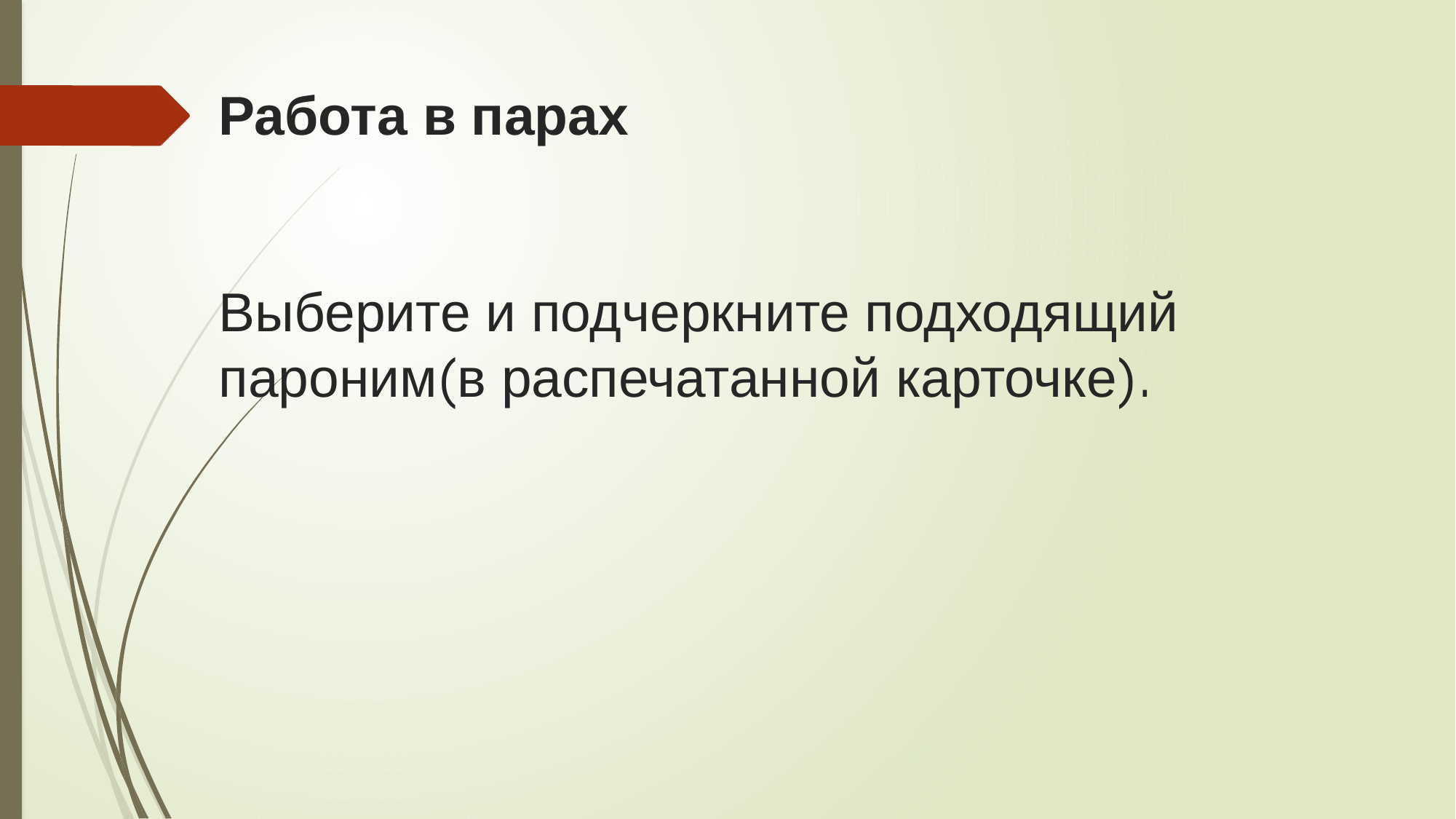

# Работа в парах Выберите и подчеркните подходящий пароним(в распечатанной карточке).